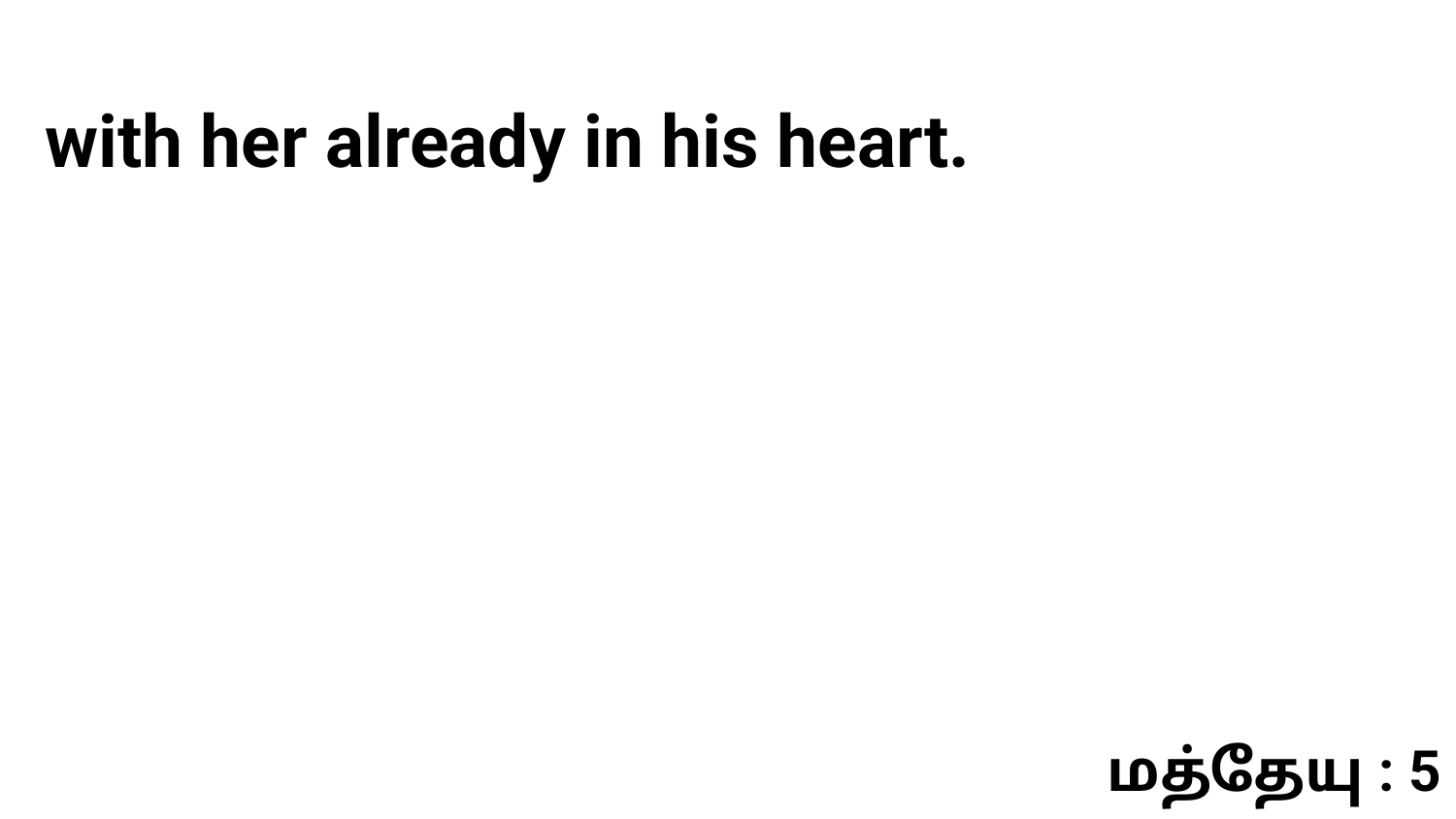

with her already in his heart.
மத்தேயு : 5